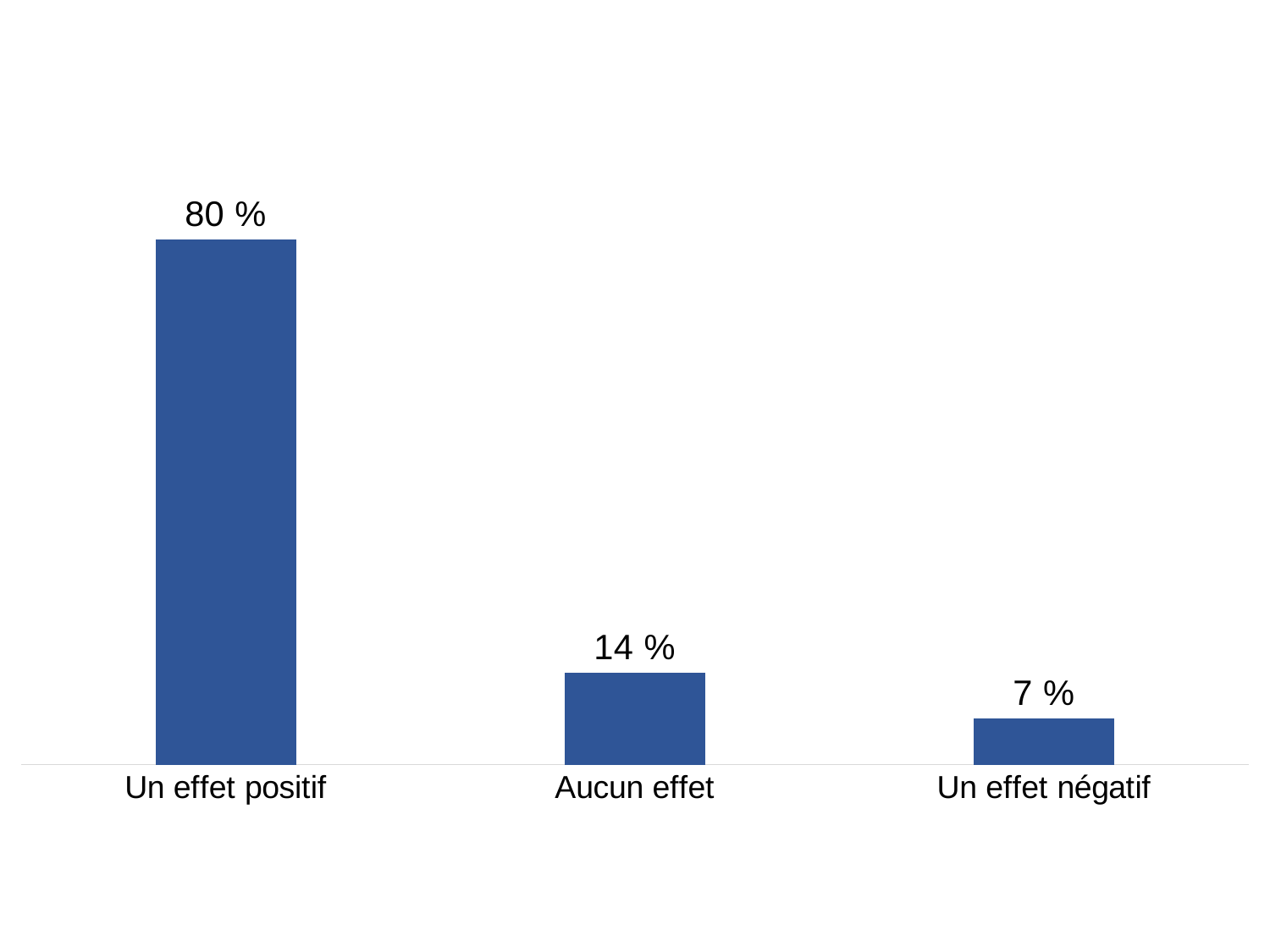

### Chart

| Category | Column1 |
|---|---|
| Un effet positif | 0.8 |
| Aucun effet | 0.14 |
| Un effet négatif | 0.07 |